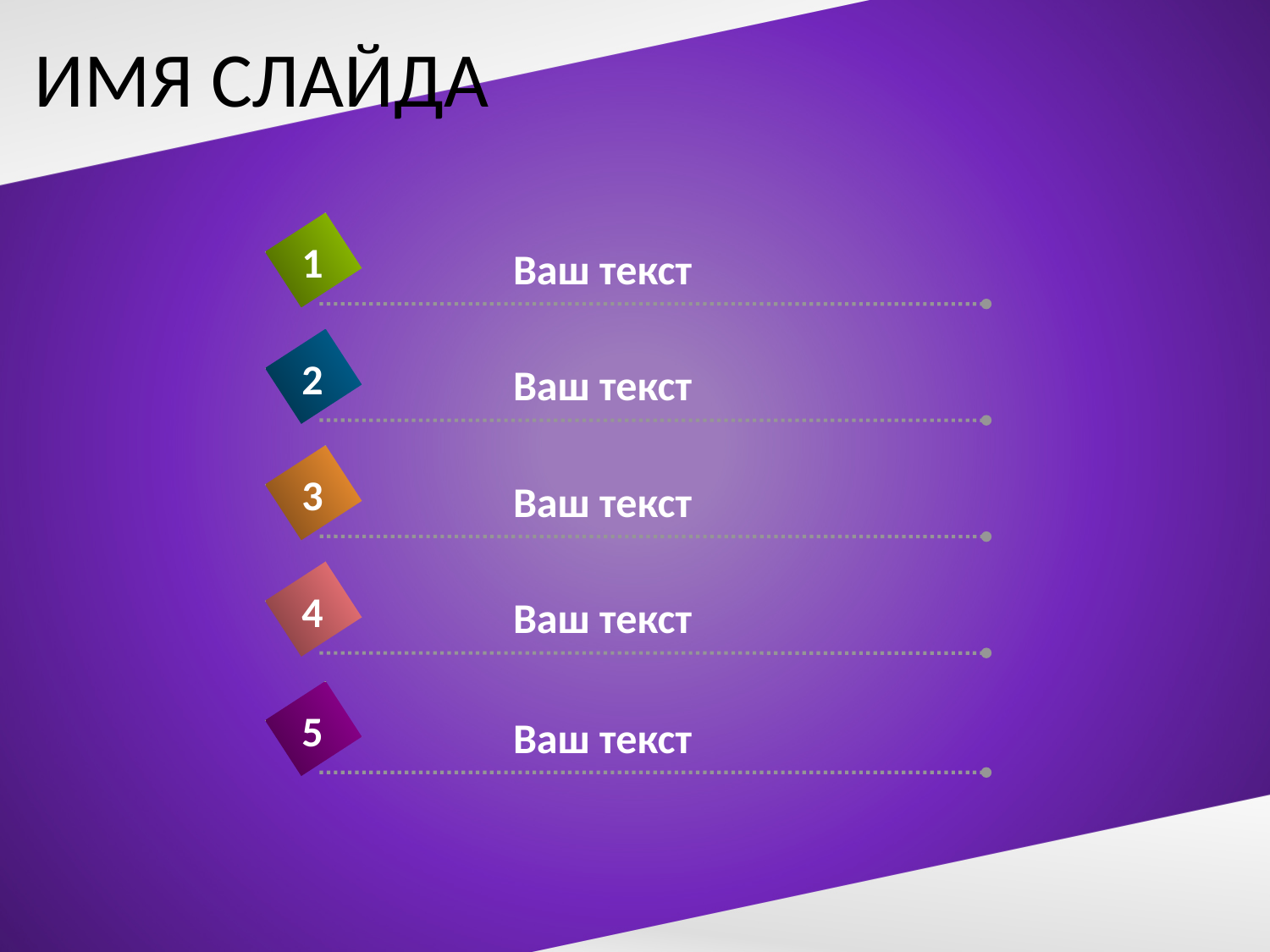

# ИМЯ СЛАЙДА

1
Ваш текст

2
Ваш текст

3
Ваш текст

4
Ваш текст

5
Ваш текст